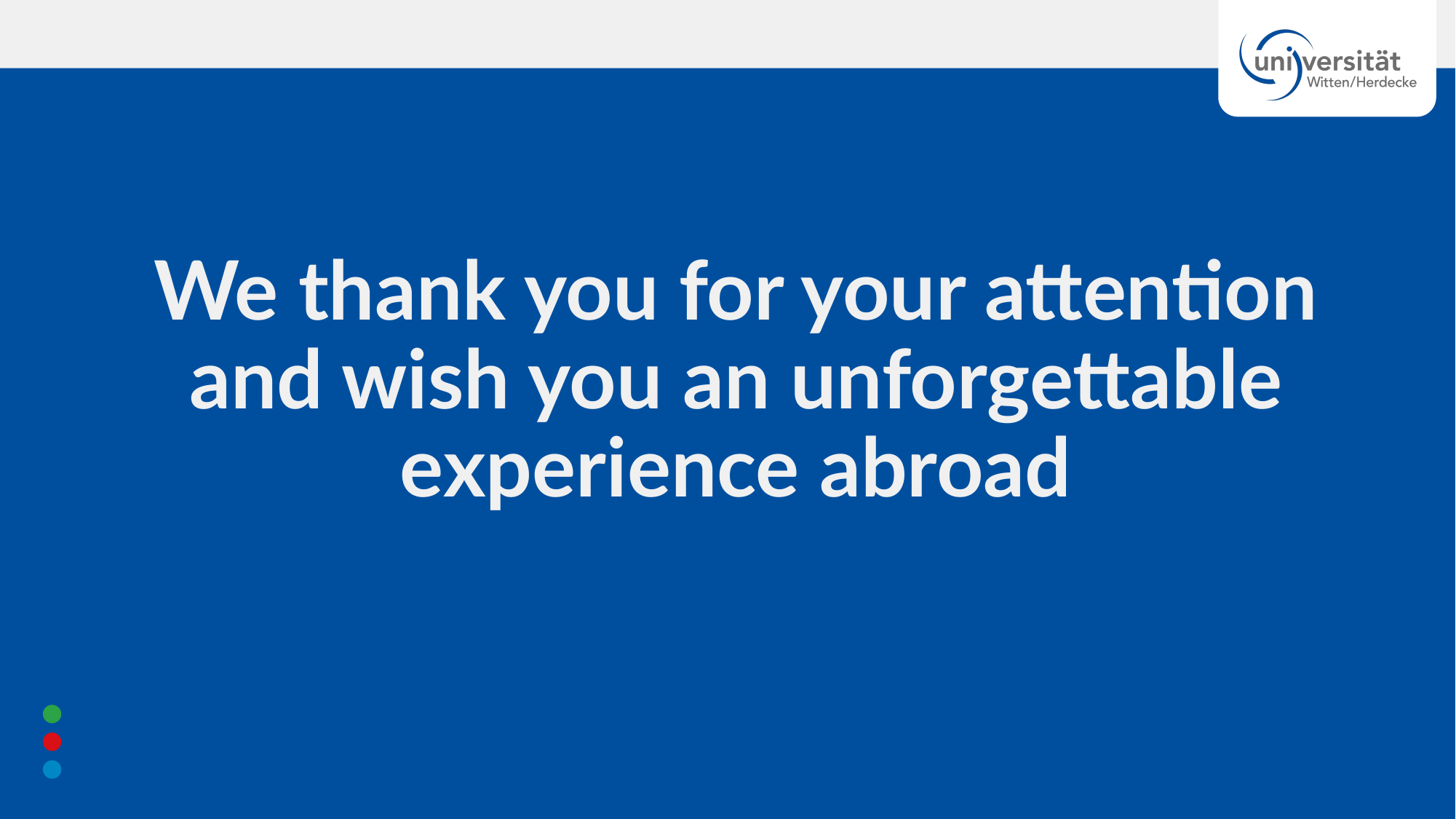

# We thank you for your attention and wish you an unforgettable experience abroad